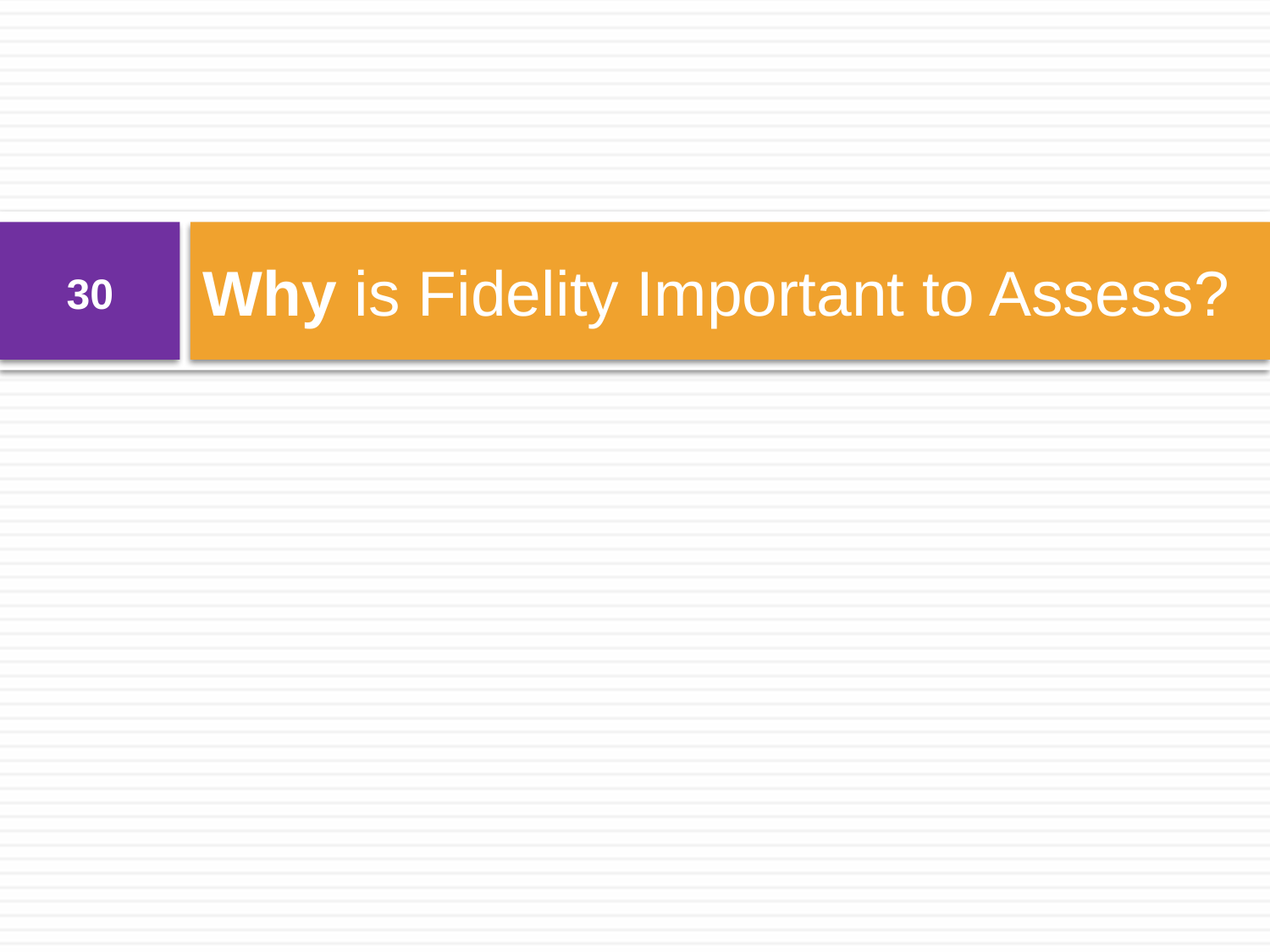

# Why is Fidelity Important to Assess?
30